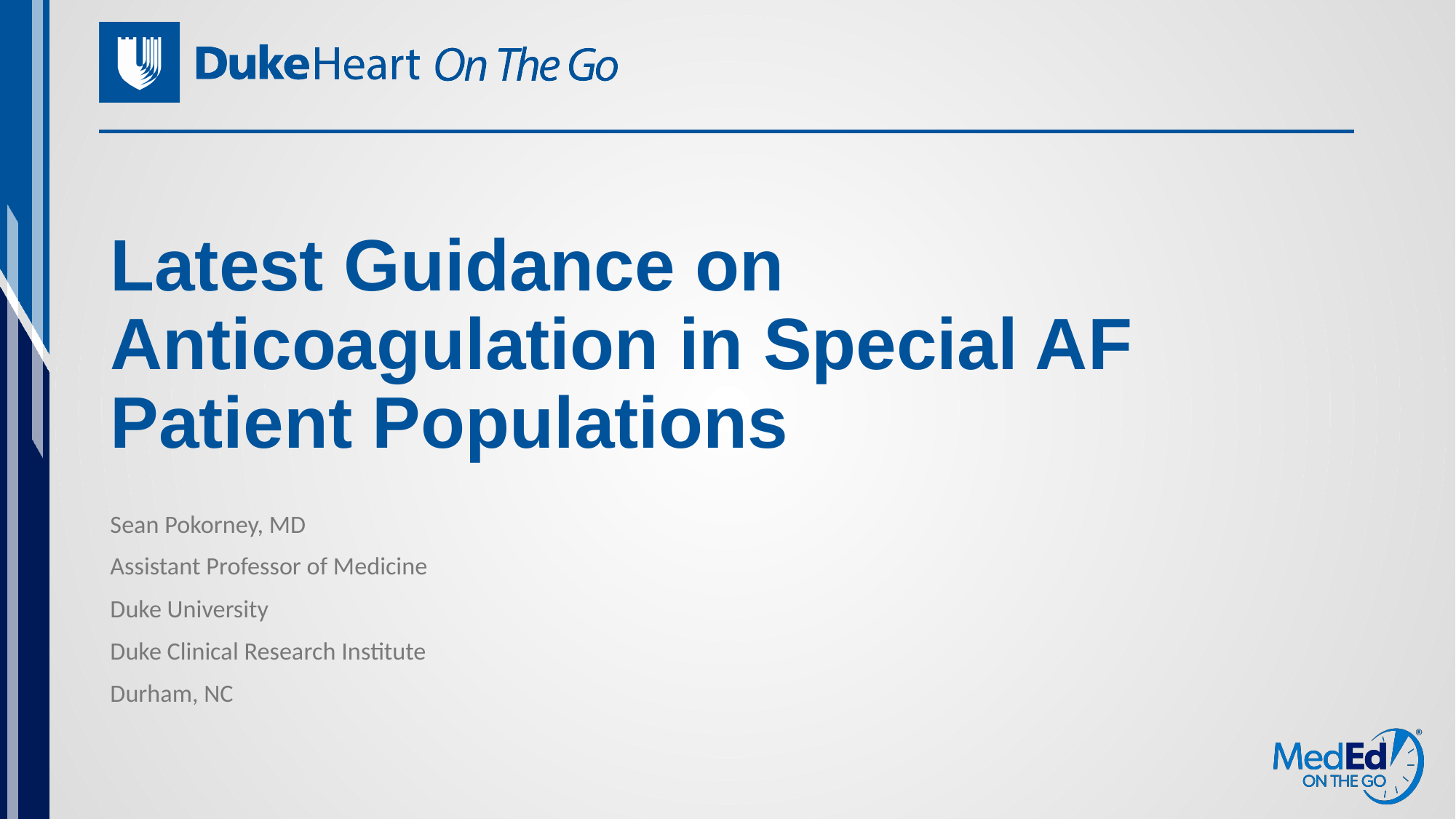

# Latest Guidance on Anticoagulation in Special AF Patient Populations
Sean Pokorney, MD
Assistant Professor of Medicine
Duke University
Duke Clinical Research Institute
Durham, NC